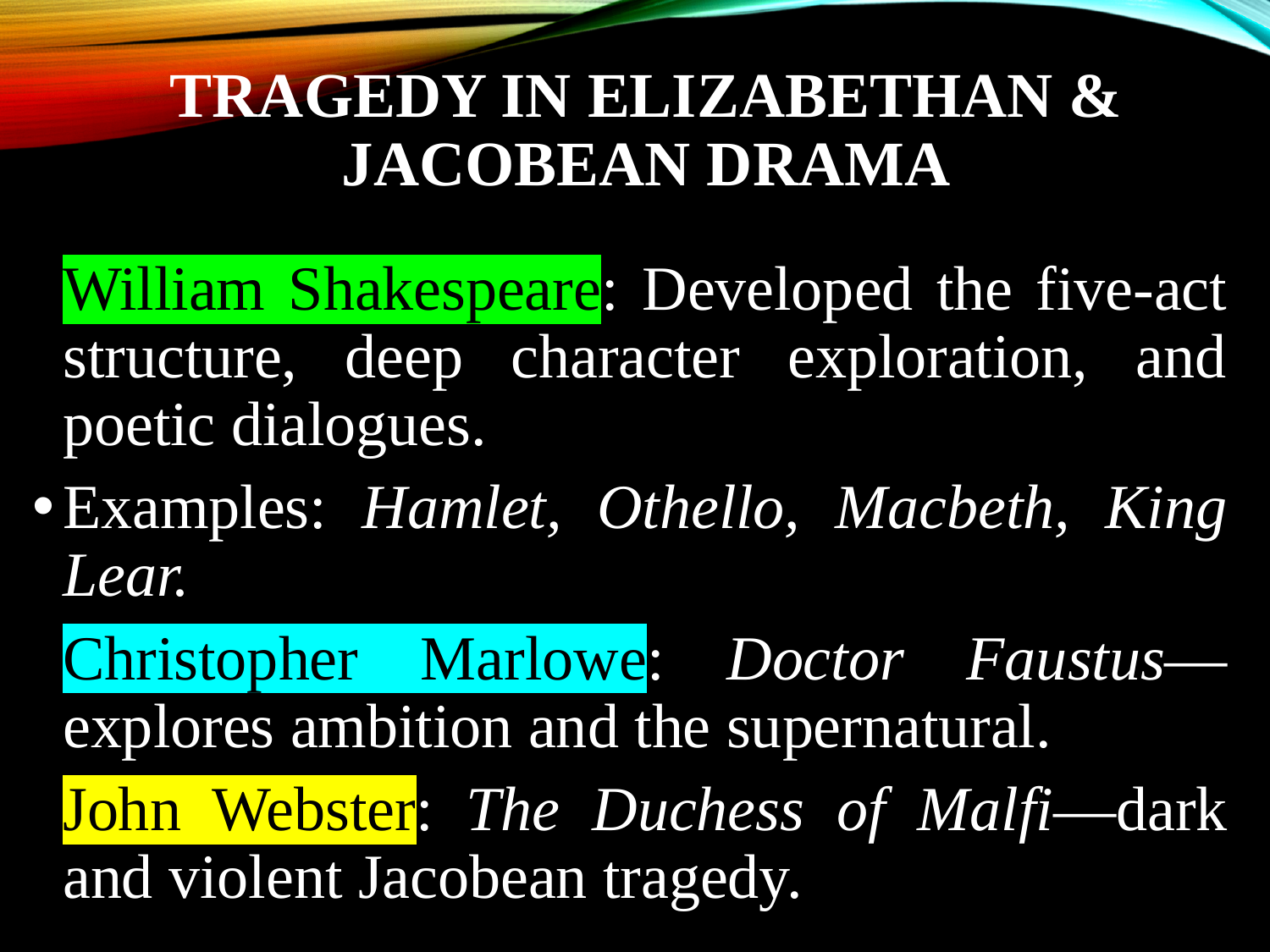

# Tragedy in Elizabethan & Jacobean Drama
William Shakespeare: Developed the five-act structure, deep character exploration, and poetic dialogues.
Examples: Hamlet, Othello, Macbeth, King Lear.
Christopher Marlowe: Doctor Faustus—explores ambition and the supernatural.
John Webster: The Duchess of Malfi—dark and violent Jacobean tragedy.